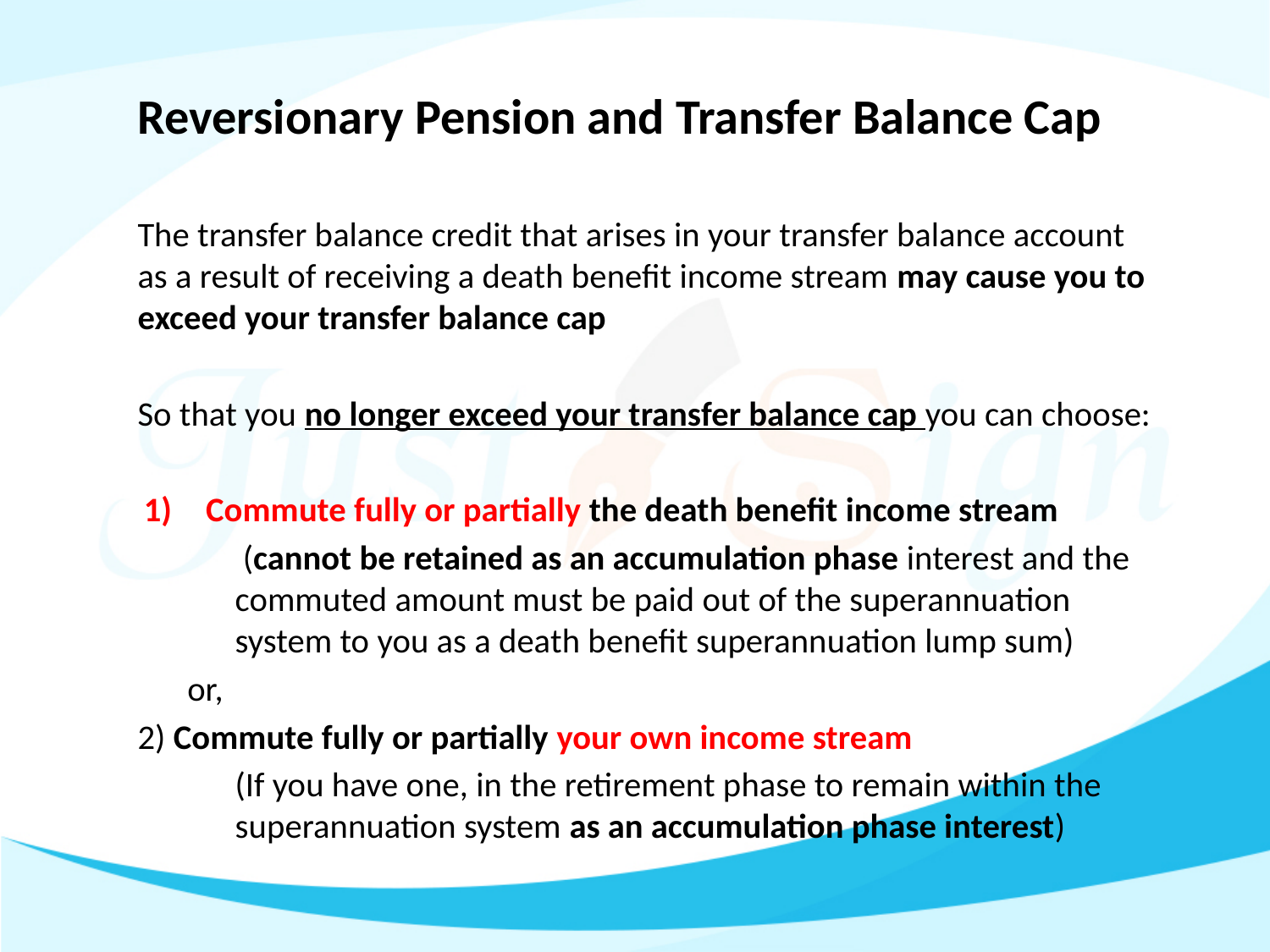

# Reversionary Pension and Transfer Balance Cap
The transfer balance credit that arises in your transfer balance account as a result of receiving a death benefit income stream may cause you to exceed your transfer balance cap

So that you no longer exceed your transfer balance cap you can choose:

Commute fully or partially the death benefit income stream
 (cannot be retained as an accumulation phase interest and the commuted amount must be paid out of the superannuation system to you as a death benefit superannuation lump sum)
or,
2) Commute fully or partially your own income stream
(If you have one, in the retirement phase to remain within the superannuation system as an accumulation phase interest)